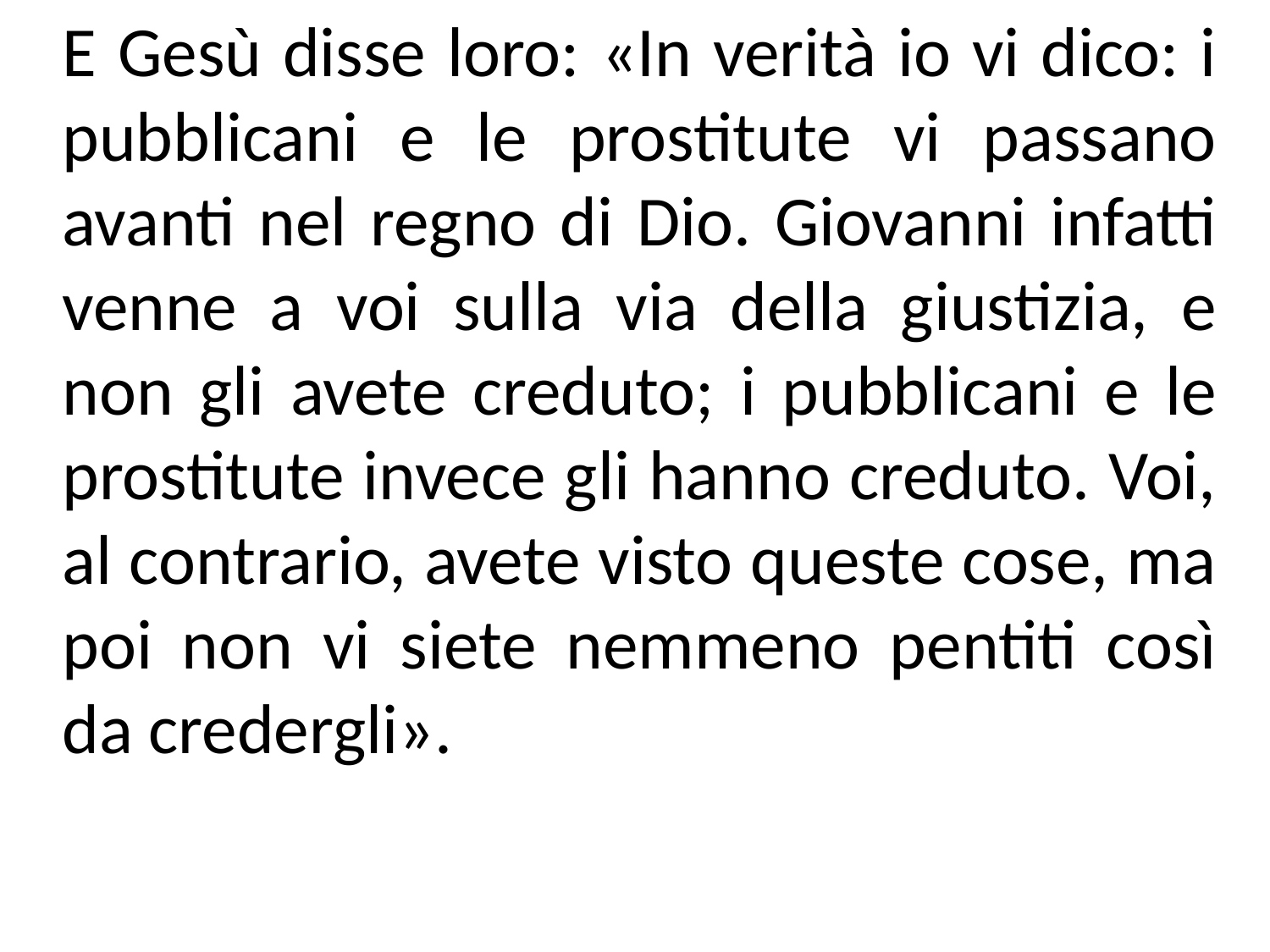

E Gesù disse loro: «In verità io vi dico: i pubblicani e le prostitute vi passano avanti nel regno di Dio. Giovanni infatti venne a voi sulla via della giustizia, e non gli avete creduto; i pubblicani e le prostitute invece gli hanno creduto. Voi, al contrario, avete visto queste cose, ma poi non vi siete nemmeno pentiti così da credergli».